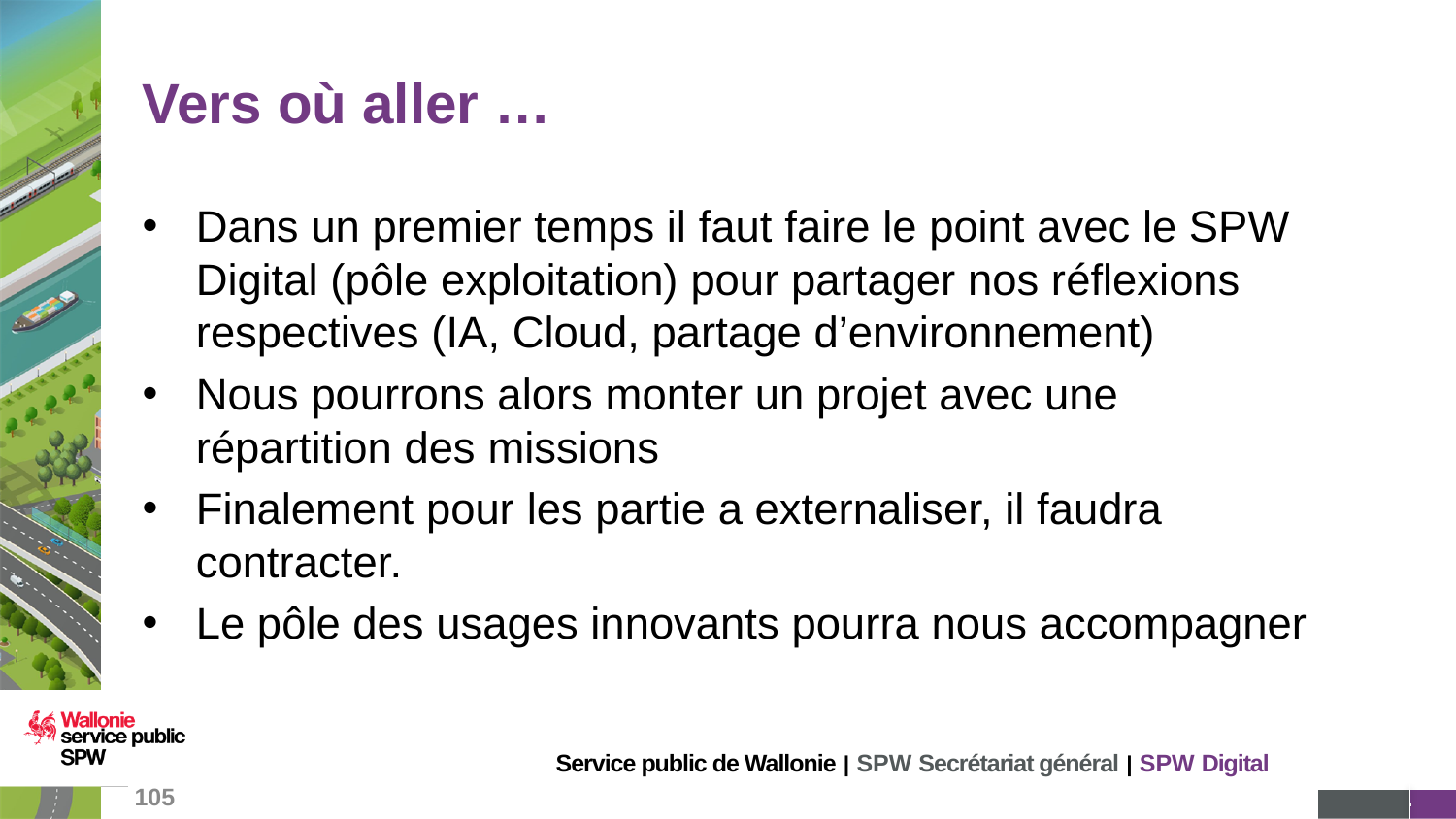

# Vers où aller …
Dans un premier temps il faut faire le point avec le SPW Digital (pôle exploitation) pour partager nos réflexions respectives (IA, Cloud, partage d’environnement)
Nous pourrons alors monter un projet avec une répartition des missions
Finalement pour les partie a externaliser, il faudra contracter.
Le pôle des usages innovants pourra nous accompagner